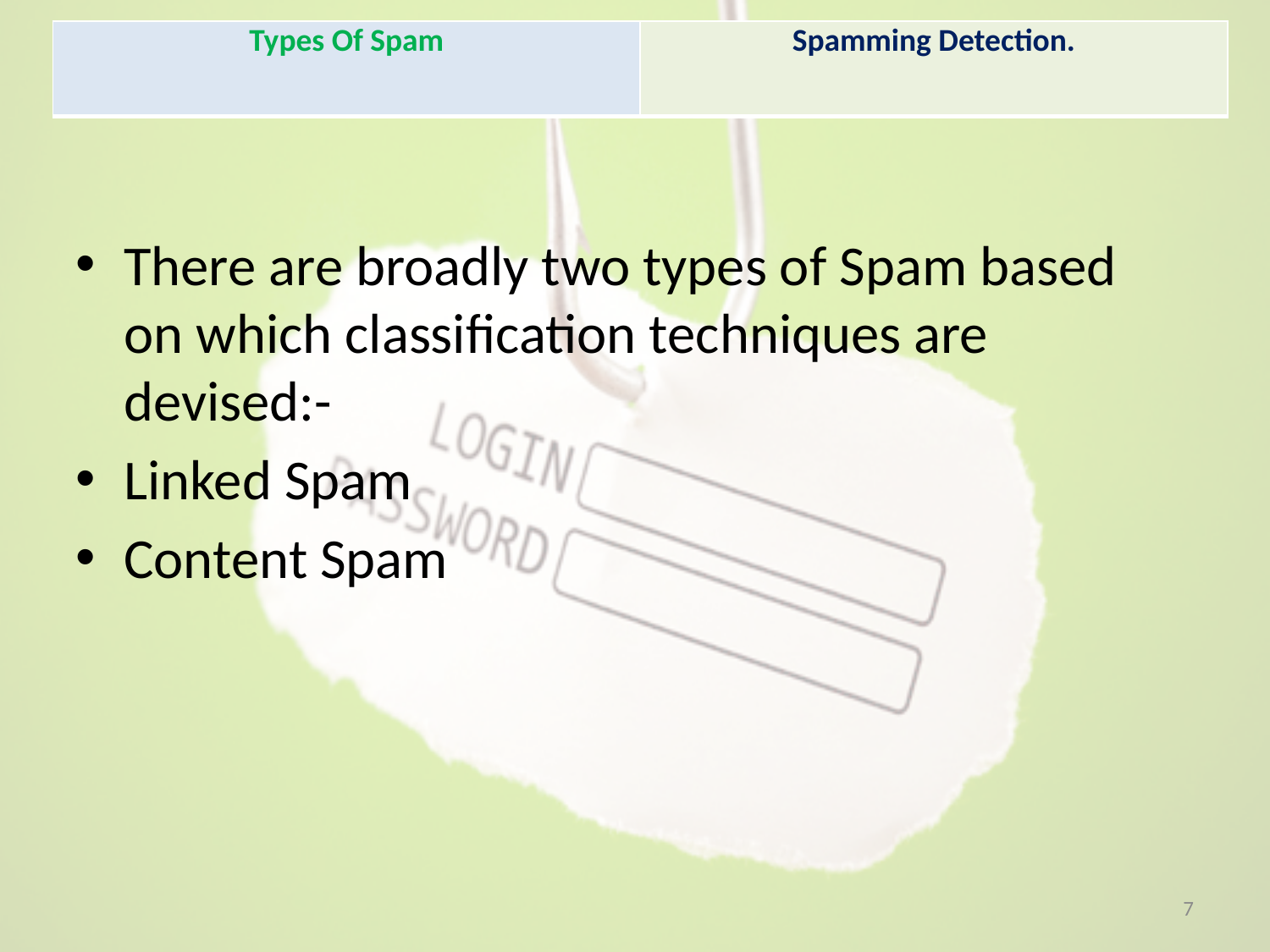

| Types Of Spam | Spamming Detection. |
| --- | --- |
There are broadly two types of Spam based on which classification techniques are devised:-
Linked Spam
Content Spam
7